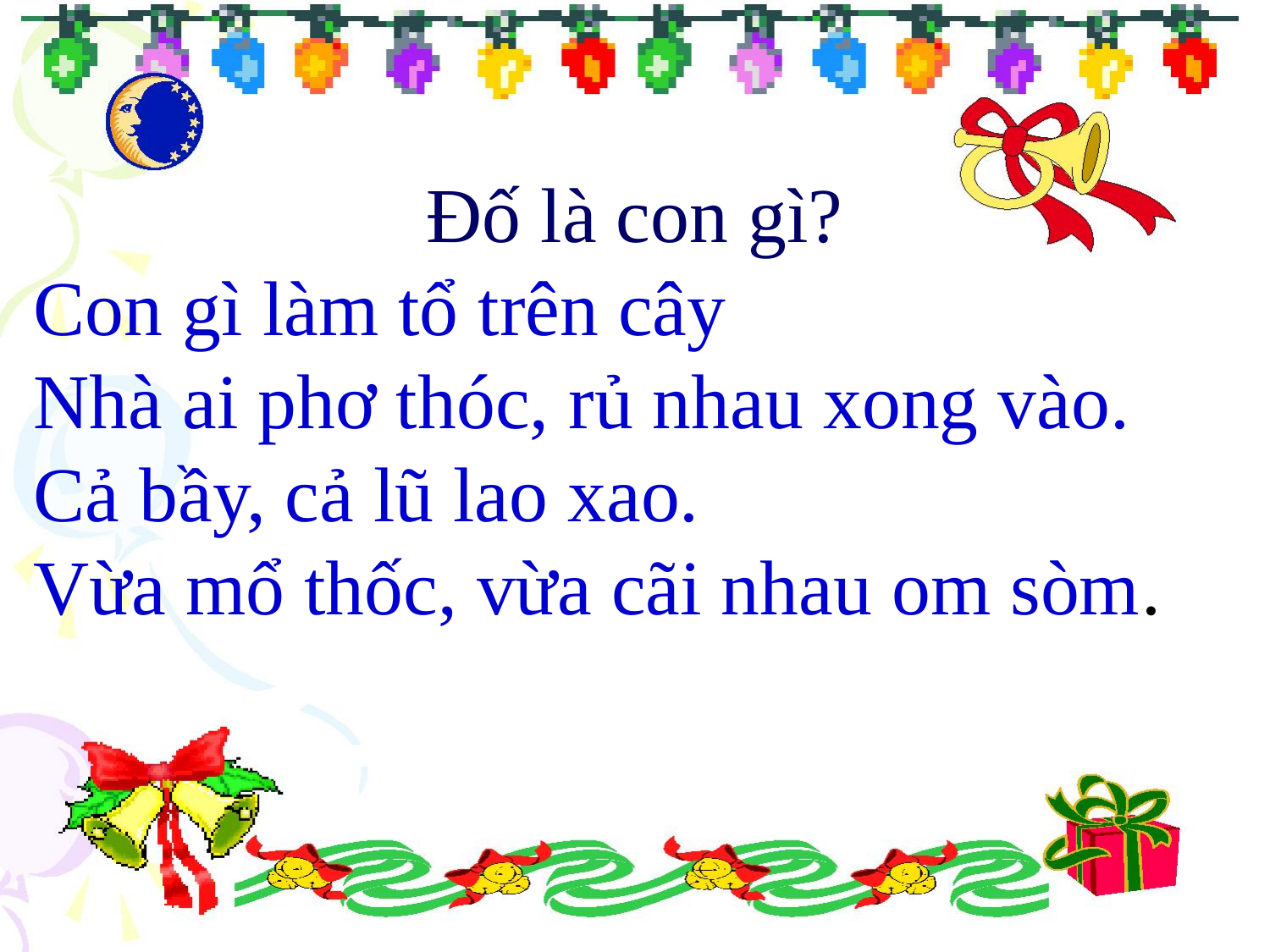

Đố là con gì?
Con gì làm tổ trên cây
Nhà ai phơ thóc, rủ nhau xong vào.
Cả bầy, cả lũ lao xao.
Vừa mổ thốc, vừa cãi nhau om sòm.